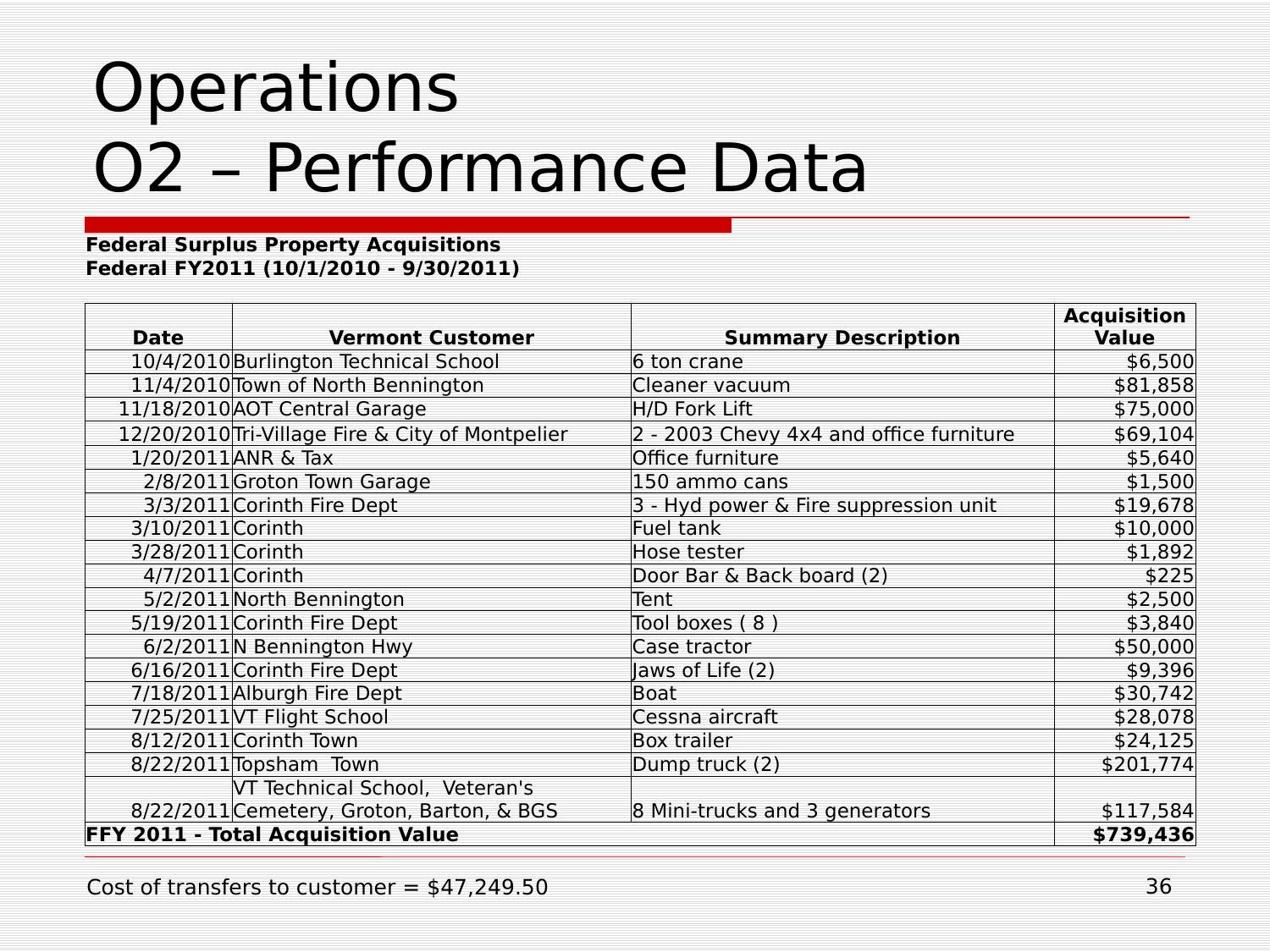

Operations
O2 – Performance Data
| Federal Surplus Property Acquisitions |  |  |  |
| --- | --- | --- | --- |
| Federal FY2011 (10/1/2010 - 9/30/2011) |  |  |  |
|  |  |  |  |
| Date | Vermont Customer | Summary Description | Acquisition Value |
| 10/4/2010 | Burlington Technical School | 6 ton crane | $6,500 |
| 11/4/2010 | Town of North Bennington | Cleaner vacuum | $81,858 |
| 11/18/2010 | AOT Central Garage | H/D Fork Lift | $75,000 |
| 12/20/2010 | Tri-Village Fire & City of Montpelier | 2 - 2003 Chevy 4x4 and office furniture | $69,104 |
| 1/20/2011 | ANR & Tax | Office furniture | $5,640 |
| 2/8/2011 | Groton Town Garage | 150 ammo cans | $1,500 |
| 3/3/2011 | Corinth Fire Dept | 3 - Hyd power & Fire suppression unit | $19,678 |
| 3/10/2011 | Corinth | Fuel tank | $10,000 |
| 3/28/2011 | Corinth | Hose tester | $1,892 |
| 4/7/2011 | Corinth | Door Bar & Back board (2) | $225 |
| 5/2/2011 | North Bennington | Tent | $2,500 |
| 5/19/2011 | Corinth Fire Dept | Tool boxes ( 8 ) | $3,840 |
| 6/2/2011 | N Bennington Hwy | Case tractor | $50,000 |
| 6/16/2011 | Corinth Fire Dept | Jaws of Life (2) | $9,396 |
| 7/18/2011 | Alburgh Fire Dept | Boat | $30,742 |
| 7/25/2011 | VT Flight School | Cessna aircraft | $28,078 |
| 8/12/2011 | Corinth Town | Box trailer | $24,125 |
| 8/22/2011 | Topsham Town | Dump truck (2) | $201,774 |
| 8/22/2011 | VT Technical School, Veteran's Cemetery, Groton, Barton, & BGS | 8 Mini-trucks and 3 generators | $117,584 |
| FFY 2011 - Total Acquisition Value |  |  | $739,436 |
36
Cost of transfers to customer = $47,249.50